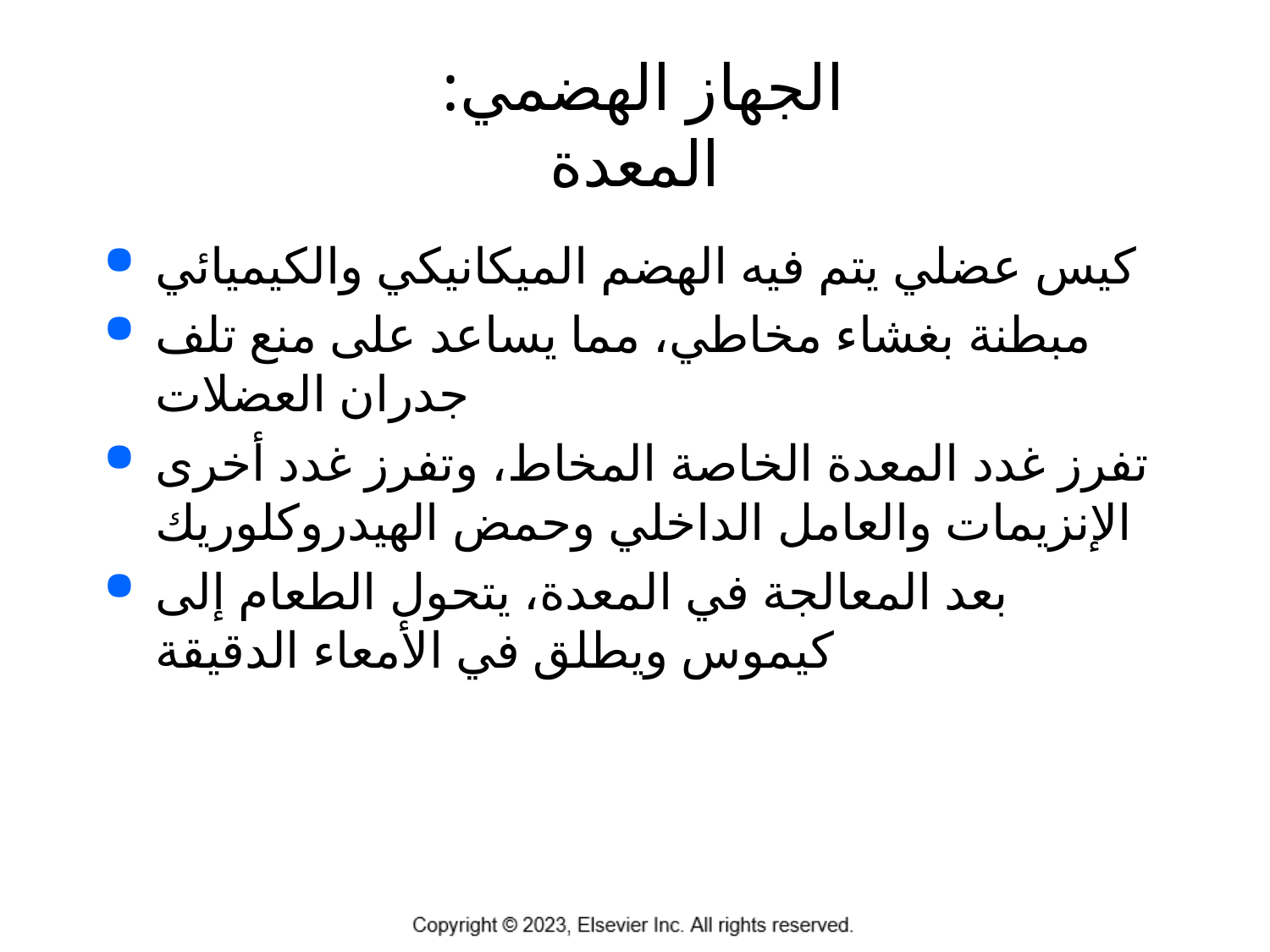

# الجهاز الهضمي: المعدة
كيس عضلي يتم فيه الهضم الميكانيكي والكيميائي
مبطنة بغشاء مخاطي، مما يساعد على منع تلف جدران العضلات
تفرز غدد المعدة الخاصة المخاط، وتفرز غدد أخرى الإنزيمات والعامل الداخلي وحمض الهيدروكلوريك
بعد المعالجة في المعدة، يتحول الطعام إلى كيموس ويطلق في الأمعاء الدقيقة